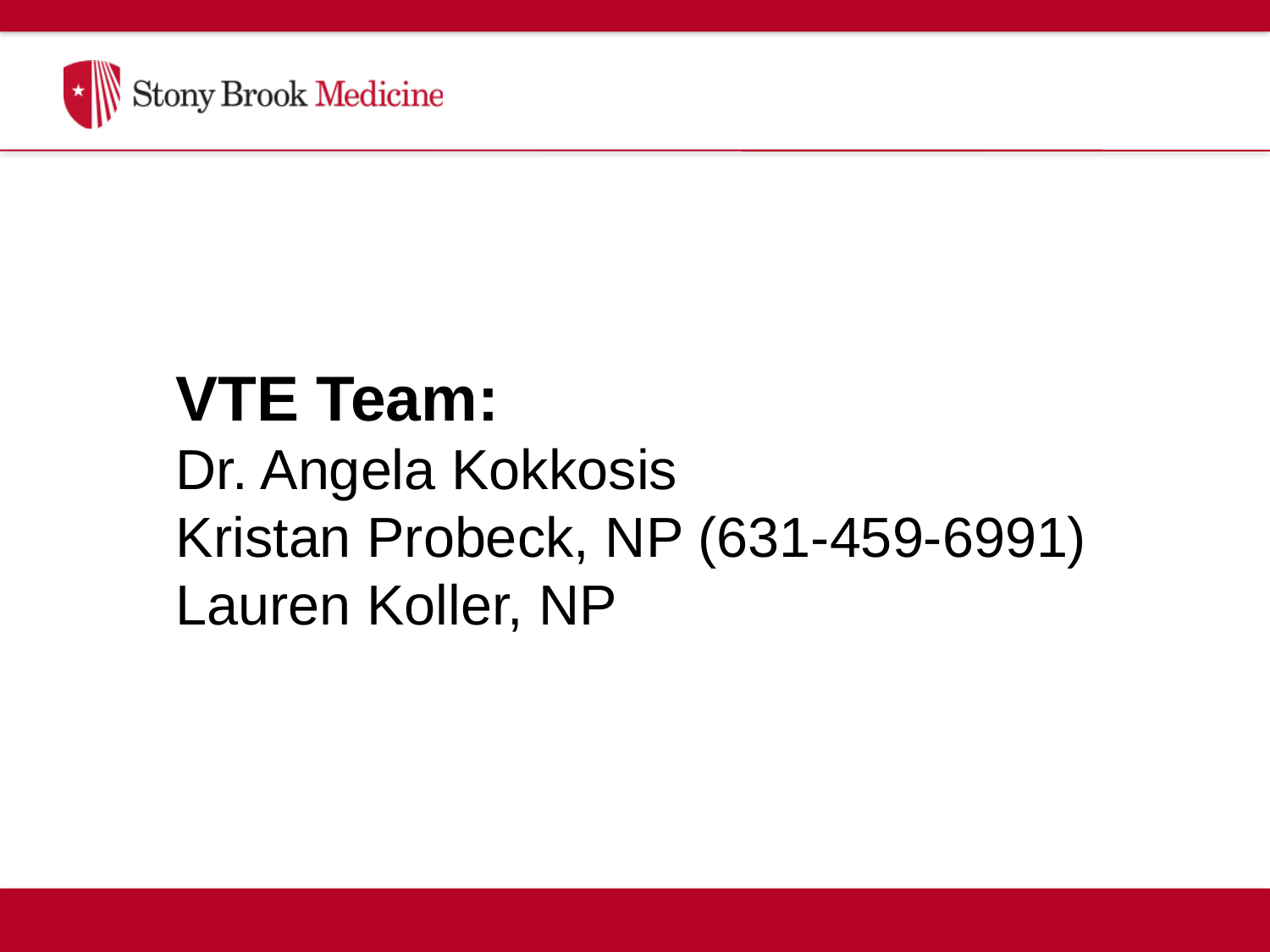

VTE Team:
Dr. Angela Kokkosis
Kristan Probeck, NP (631-459-6991)
Lauren Koller, NP